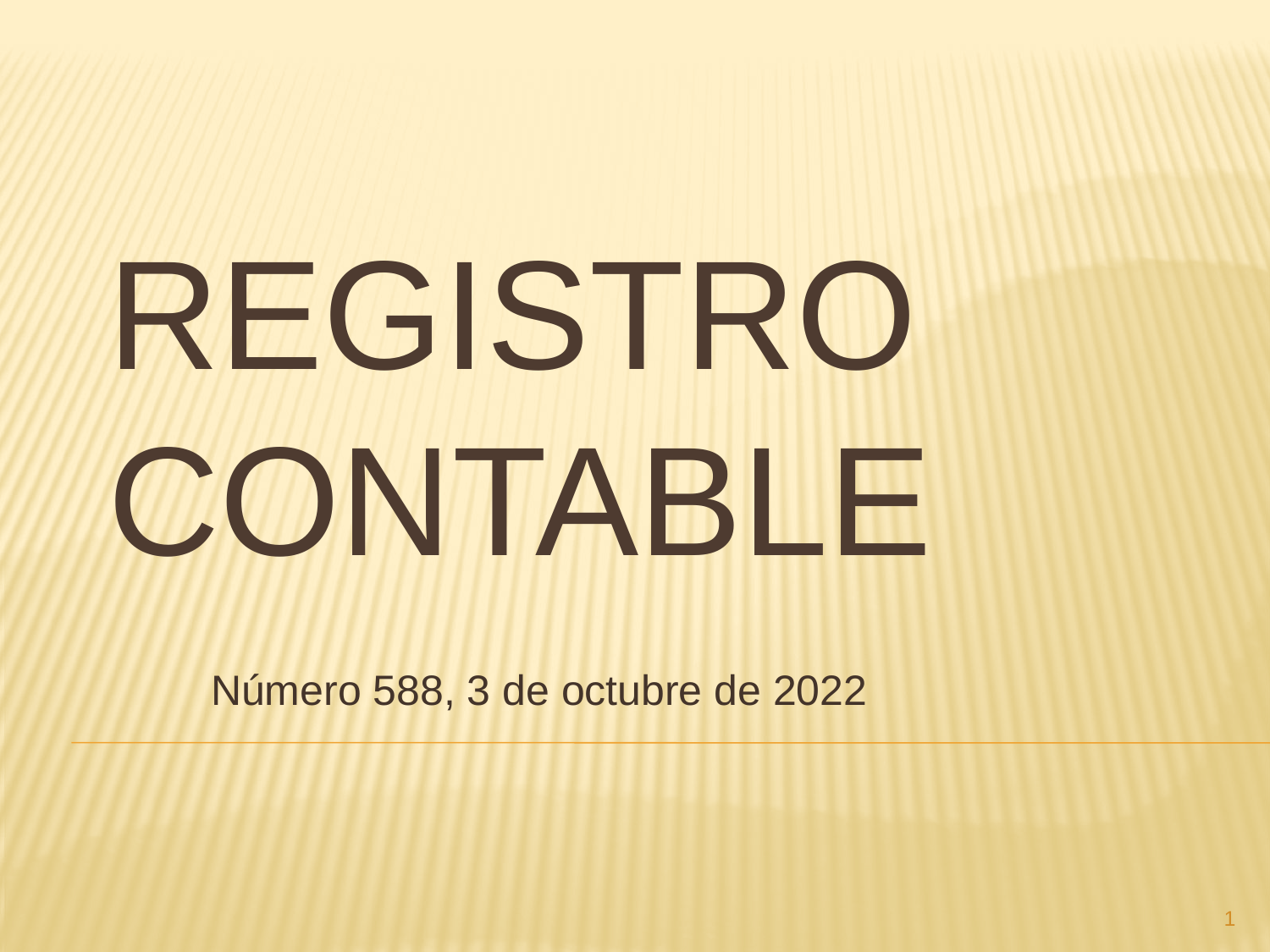

# Registro contable
Número 588, 3 de octubre de 2022
1